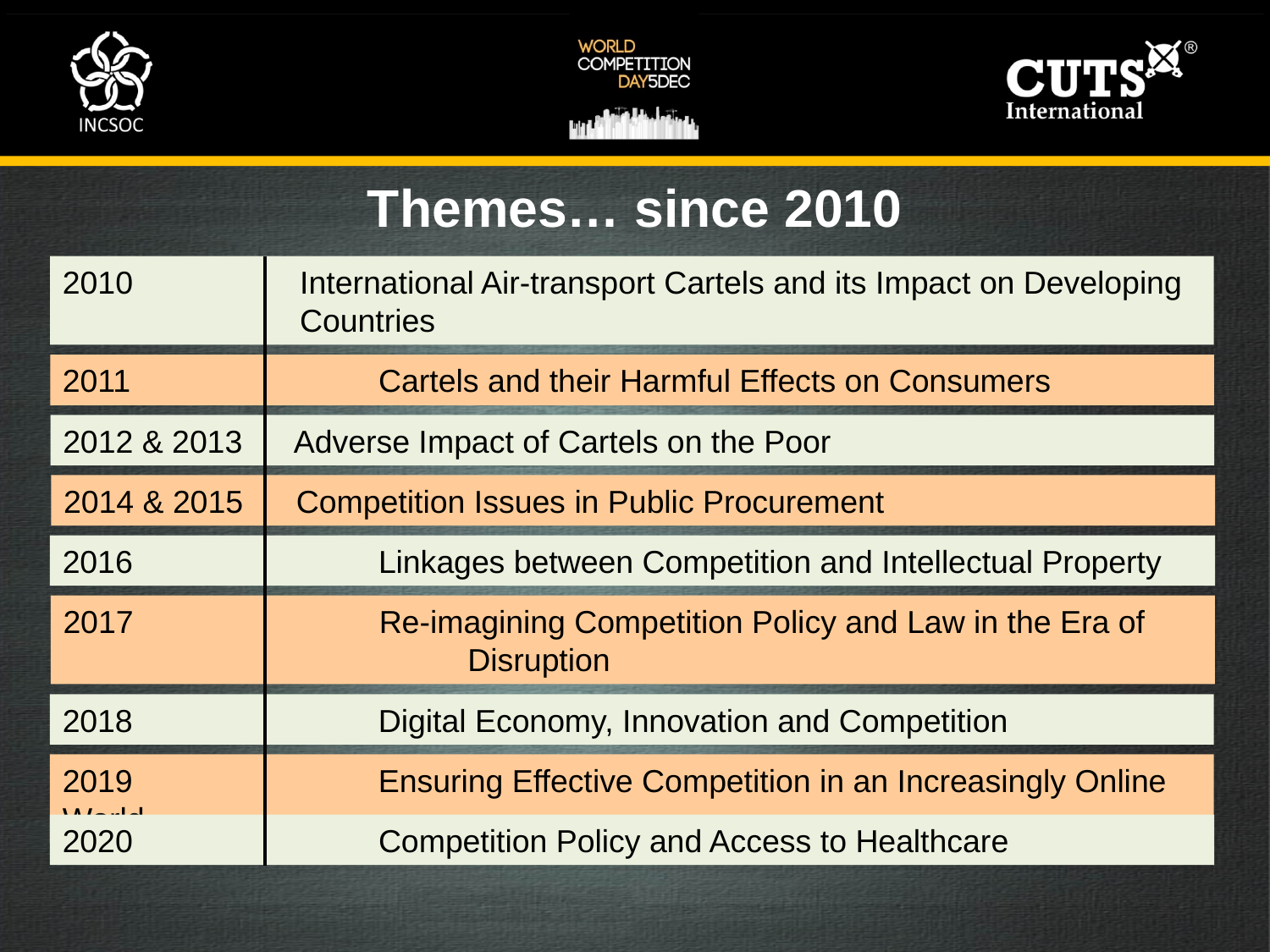

Themes… since 2010
2010	International Air-transport Cartels and its Impact on Developing Countries
2011		       Cartels and their Harmful Effects on Consumers
2012 & 2013      Adverse Impact of Cartels on the Poor
2014 & 2015      Competition Issues in Public Procurement
2016		       Linkages between Competition and Intellectual Property
2017		       Re-imagining Competition Policy and Law in the Era of       		                 Disruption
2018		       Digital Economy, Innovation and Competition
2019		       Ensuring Effective Competition in an Increasingly Online World
2020		       Competition Policy and Access to Healthcare